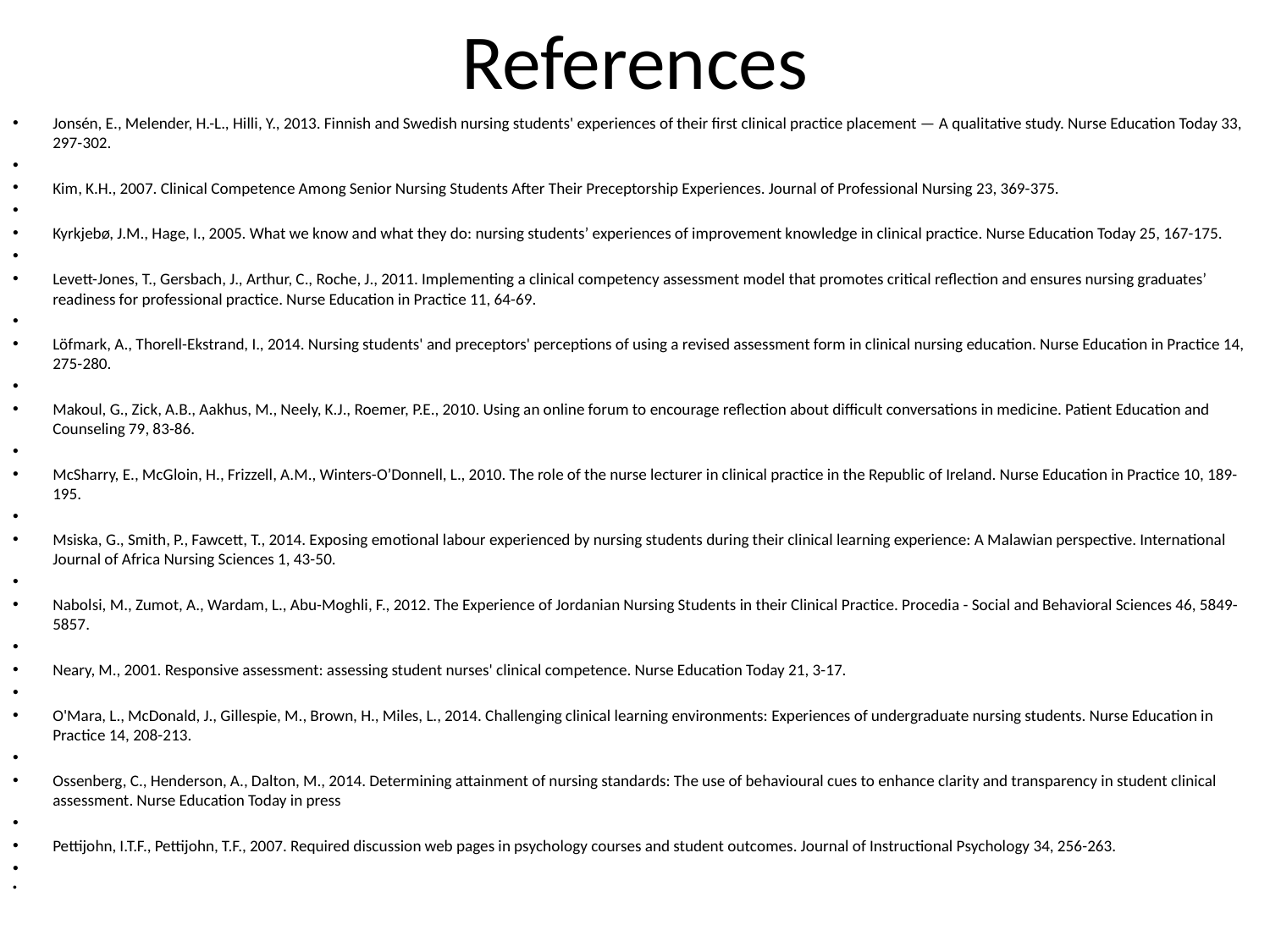

# References
Jonsén, E., Melender, H.-L., Hilli, Y., 2013. Finnish and Swedish nursing students' experiences of their first clinical practice placement — A qualitative study. Nurse Education Today 33, 297-302.

Kim, K.H., 2007. Clinical Competence Among Senior Nursing Students After Their Preceptorship Experiences. Journal of Professional Nursing 23, 369-375.

Kyrkjebø, J.M., Hage, I., 2005. What we know and what they do: nursing students’ experiences of improvement knowledge in clinical practice. Nurse Education Today 25, 167-175.

Levett-Jones, T., Gersbach, J., Arthur, C., Roche, J., 2011. Implementing a clinical competency assessment model that promotes critical reflection and ensures nursing graduates’ readiness for professional practice. Nurse Education in Practice 11, 64-69.

Löfmark, A., Thorell-Ekstrand, I., 2014. Nursing students' and preceptors' perceptions of using a revised assessment form in clinical nursing education. Nurse Education in Practice 14, 275-280.

Makoul, G., Zick, A.B., Aakhus, M., Neely, K.J., Roemer, P.E., 2010. Using an online forum to encourage reflection about difficult conversations in medicine. Patient Education and Counseling 79, 83-86.

McSharry, E., McGloin, H., Frizzell, A.M., Winters-O’Donnell, L., 2010. The role of the nurse lecturer in clinical practice in the Republic of Ireland. Nurse Education in Practice 10, 189-195.

Msiska, G., Smith, P., Fawcett, T., 2014. Exposing emotional labour experienced by nursing students during their clinical learning experience: A Malawian perspective. International Journal of Africa Nursing Sciences 1, 43-50.

Nabolsi, M., Zumot, A., Wardam, L., Abu-Moghli, F., 2012. The Experience of Jordanian Nursing Students in their Clinical Practice. Procedia - Social and Behavioral Sciences 46, 5849-5857.

Neary, M., 2001. Responsive assessment: assessing student nurses' clinical competence. Nurse Education Today 21, 3-17.

O'Mara, L., McDonald, J., Gillespie, M., Brown, H., Miles, L., 2014. Challenging clinical learning environments: Experiences of undergraduate nursing students. Nurse Education in Practice 14, 208-213.

Ossenberg, C., Henderson, A., Dalton, M., 2014. Determining attainment of nursing standards: The use of behavioural cues to enhance clarity and transparency in student clinical assessment. Nurse Education Today in press

Pettijohn, I.T.F., Pettijohn, T.F., 2007. Required discussion web pages in psychology courses and student outcomes. Journal of Instructional Psychology 34, 256-263.